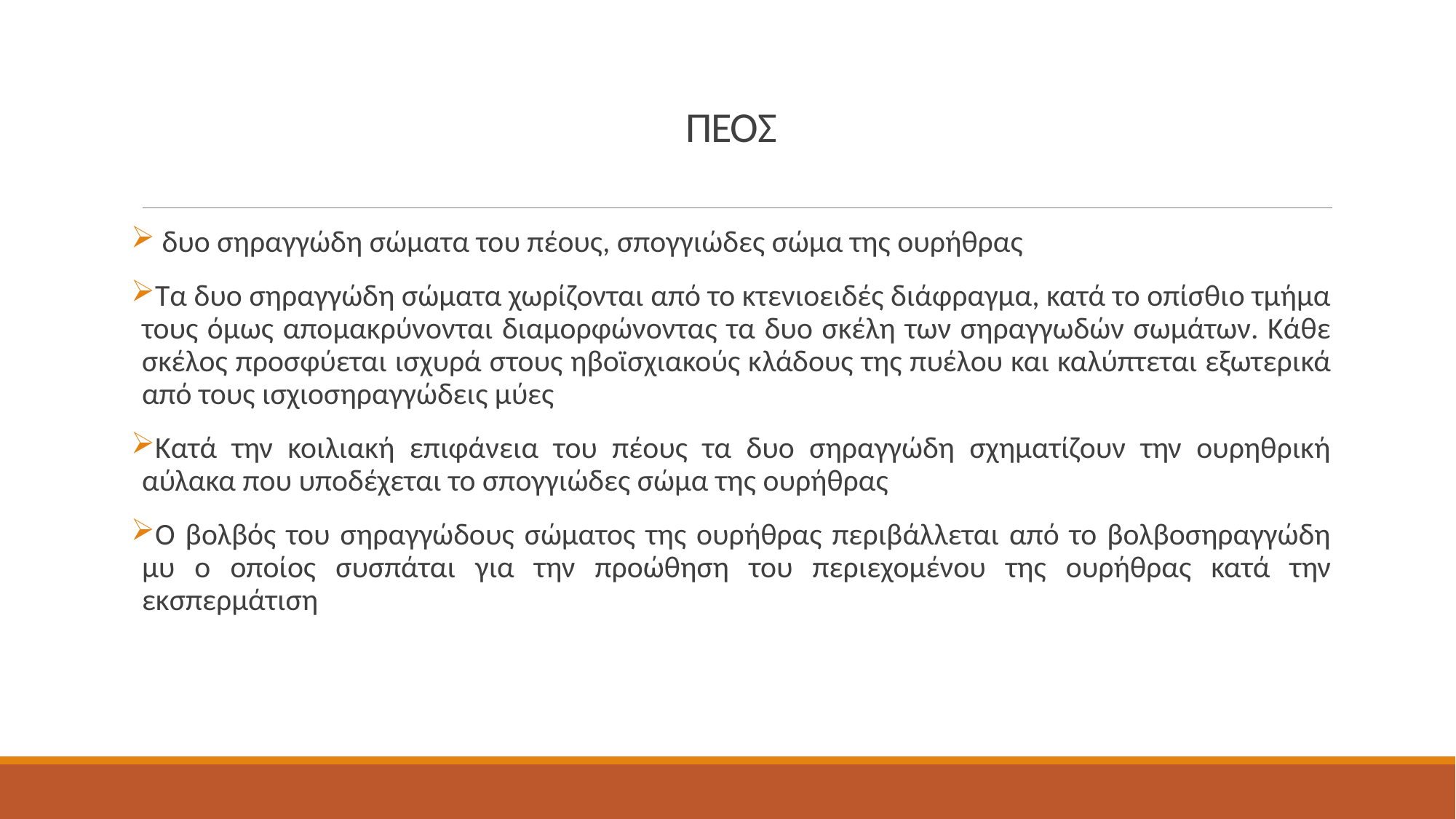

# ΠΕΟΣ
 δυο σηραγγώδη σώματα του πέους, σπογγιώδες σώμα της ουρήθρας
Τα δυο σηραγγώδη σώματα χωρίζονται από το κτενιοειδές διάφραγμα, κατά το οπίσθιο τμήμα τους όμως απομακρύνονται διαμορφώνοντας τα δυο σκέλη των σηραγγωδών σωμάτων. Κάθε σκέλος προσφύεται ισχυρά στους ηβοϊσχιακούς κλάδους της πυέλου και καλύπτεται εξωτερικά από τους ισχιοσηραγγώδεις μύες
Κατά την κοιλιακή επιφάνεια του πέους τα δυο σηραγγώδη σχηματίζουν την ουρηθρική αύλακα που υποδέχεται το σπογγιώδες σώμα της ουρήθρας
Ο βολβός του σηραγγώδους σώματος της ουρήθρας περιβάλλεται από το βολβοσηραγγώδη μυ ο οποίος συσπάται για την προώθηση του περιεχομένου της ουρήθρας κατά την εκσπερμάτιση